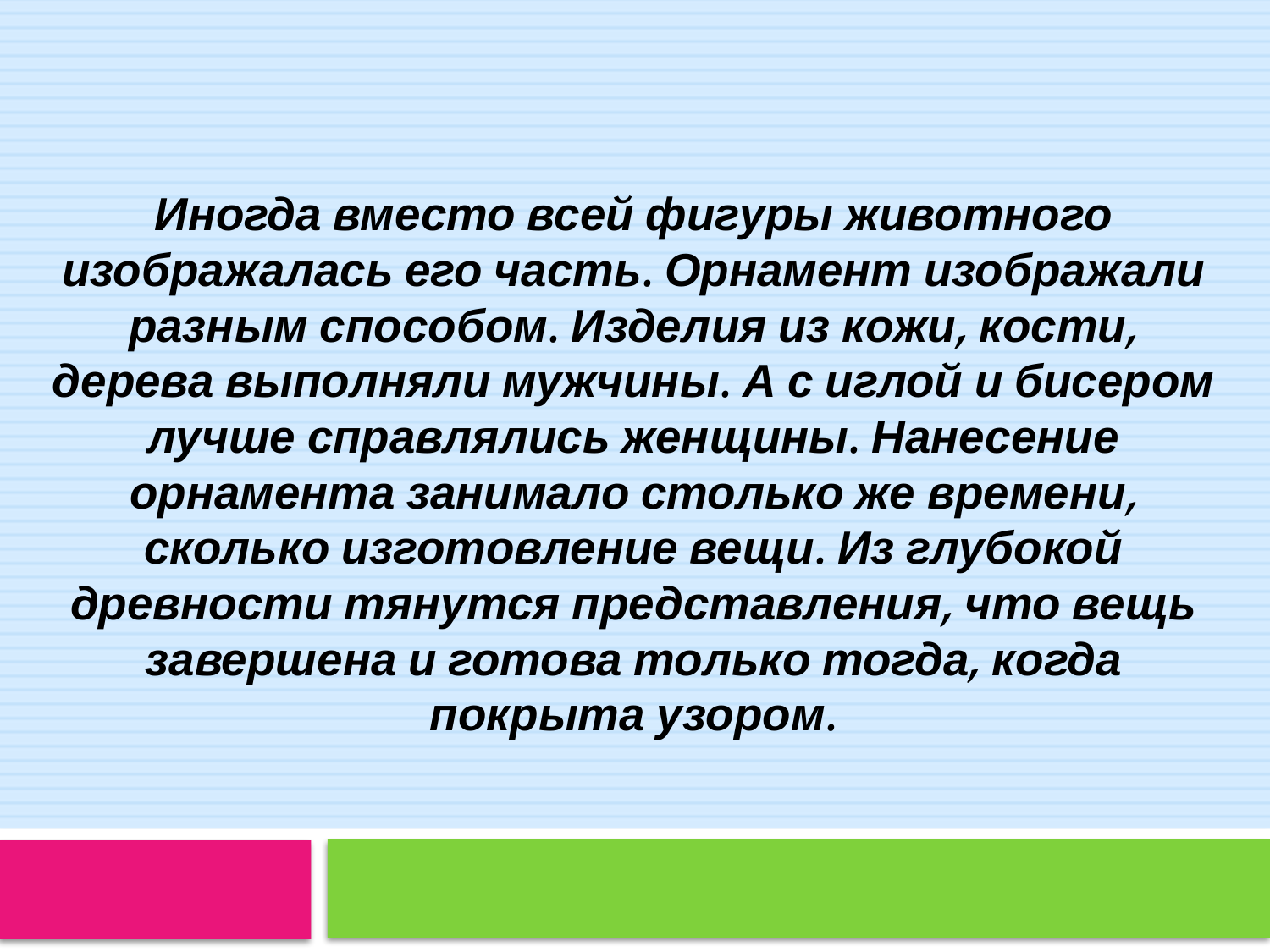

# Иногда вместо всей фигуры животного изображалась его часть. Орнамент изображали разным способом. Изделия из кожи, кости, дерева выполняли мужчины. А с иглой и бисером лучше справлялись женщины. Нанесение орнамента занимало столько же времени, сколько изготовление вещи. Из глубокой древности тянутся представления, что вещь завершена и готова только тогда, когда покрыта узором.